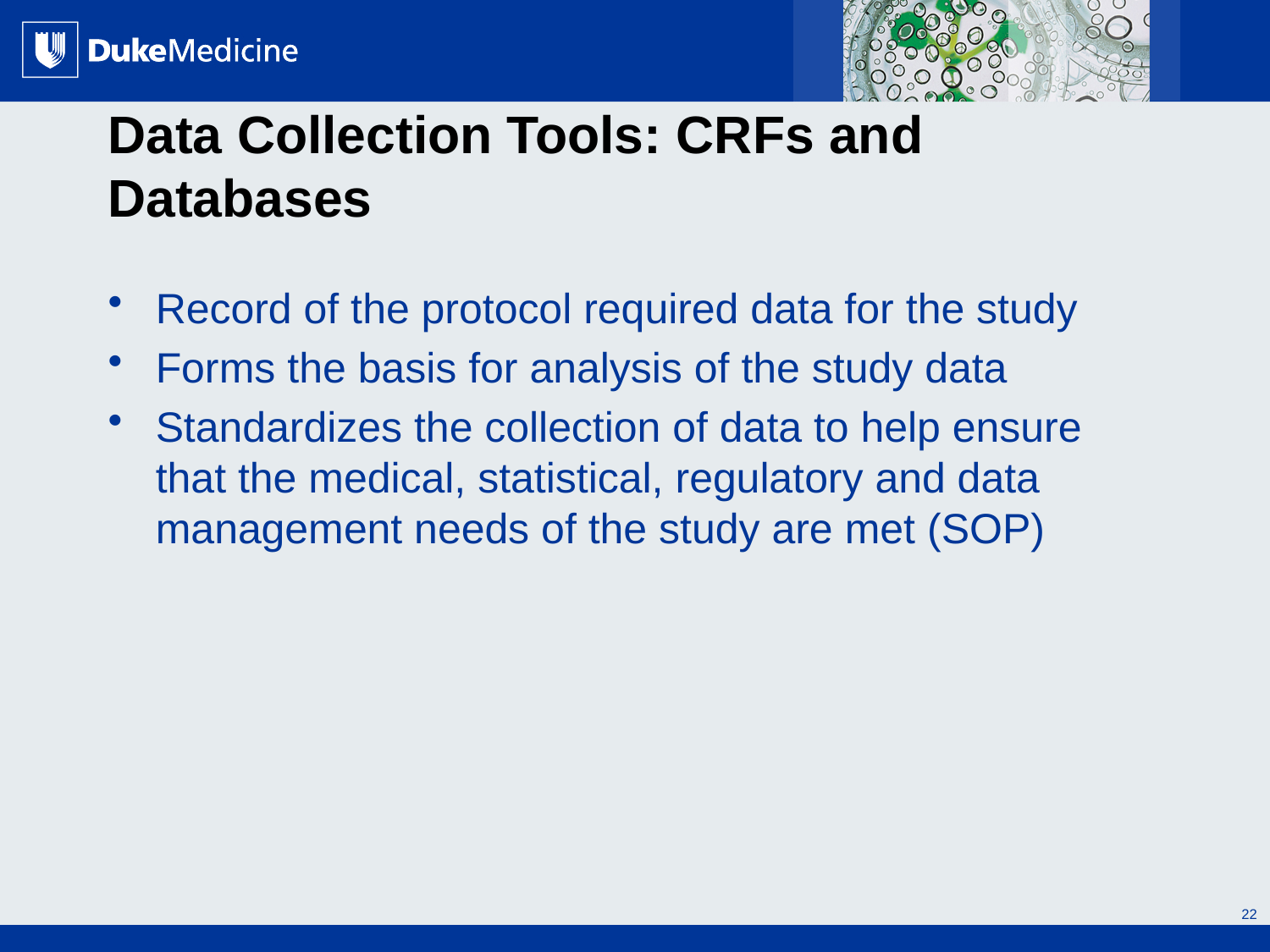

# Data Collection Tools: CRFs and Databases
Record of the protocol required data for the study
Forms the basis for analysis of the study data
Standardizes the collection of data to help ensure that the medical, statistical, regulatory and data management needs of the study are met (SOP)
22